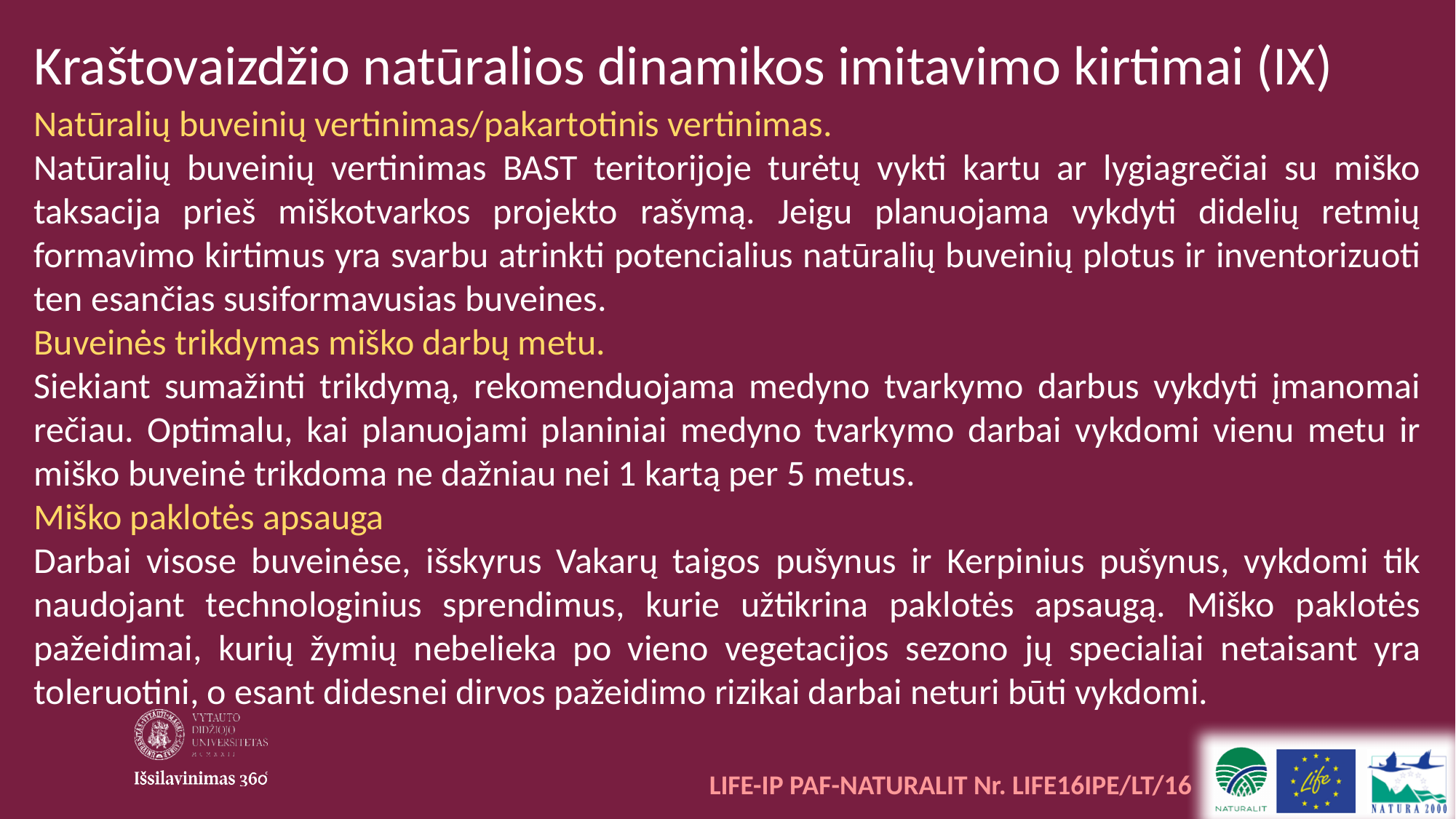

Kraštovaizdžio natūralios dinamikos imitavimo kirtimai (IX)
Natūralių buveinių vertinimas/pakartotinis vertinimas.
Natūralių buveinių vertinimas BAST teritorijoje turėtų vykti kartu ar lygiagrečiai su miško taksacija prieš miškotvarkos projekto rašymą. Jeigu planuojama vykdyti didelių retmių formavimo kirtimus yra svarbu atrinkti potencialius natūralių buveinių plotus ir inventorizuoti ten esančias susiformavusias buveines.
Buveinės trikdymas miško darbų metu.
Siekiant sumažinti trikdymą, rekomenduojama medyno tvarkymo darbus vykdyti įmanomai rečiau. Optimalu, kai planuojami planiniai medyno tvarkymo darbai vykdomi vienu metu ir miško buveinė trikdoma ne dažniau nei 1 kartą per 5 metus.
Miško paklotės apsauga
Darbai visose buveinėse, išskyrus Vakarų taigos pušynus ir Kerpinius pušynus, vykdomi tik naudojant technologinius sprendimus, kurie užtikrina paklotės apsaugą. Miško paklotės pažeidimai, kurių žymių nebelieka po vieno vegetacijos sezono jų specialiai netaisant yra toleruotini, o esant didesnei dirvos pažeidimo rizikai darbai neturi būti vykdomi.